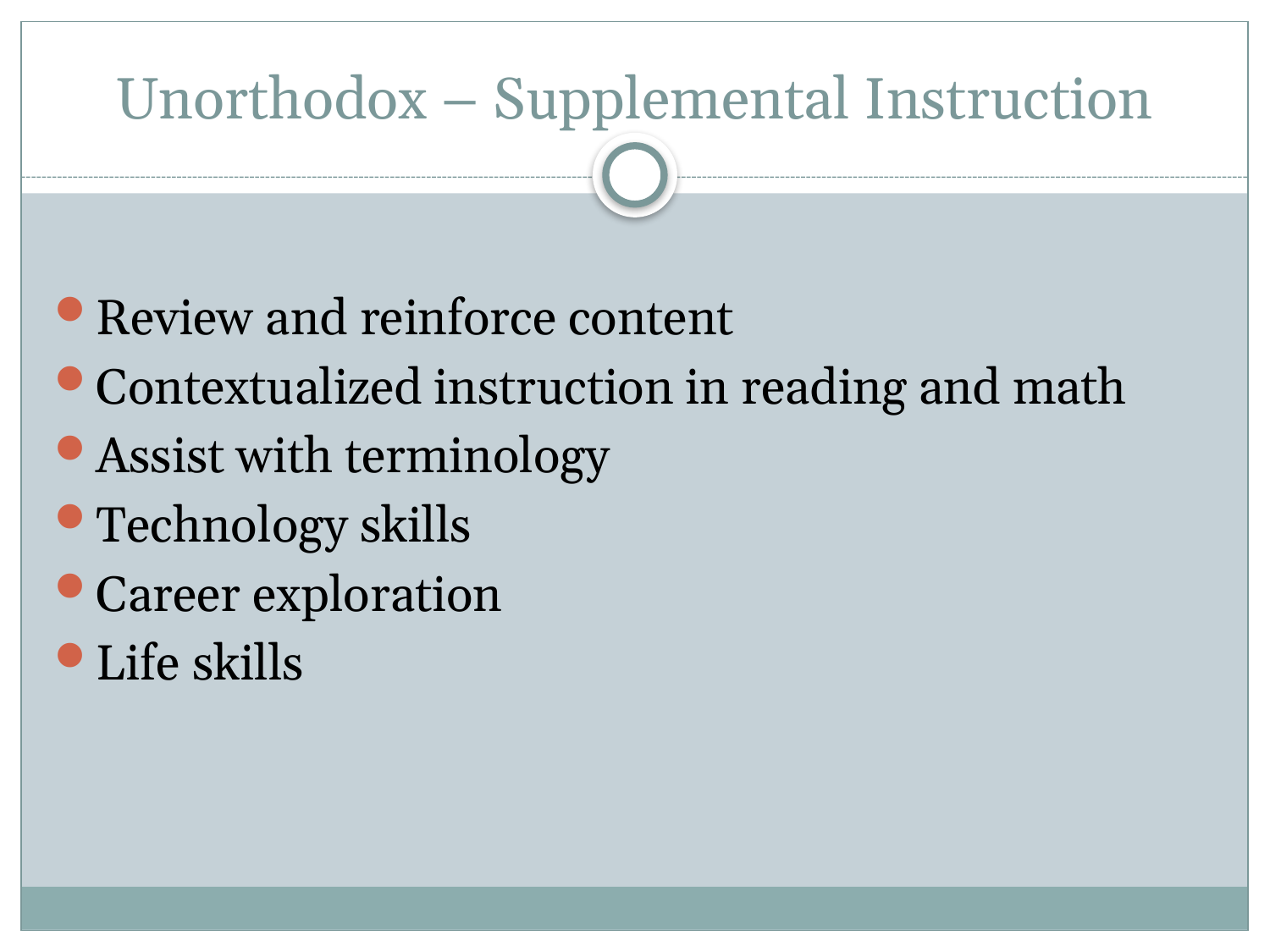

# Unorthodox – Supplemental Instruction

Review and reinforce content
Contextualized instruction in reading and math
Assist with terminology
Technology skills
Career exploration
Life skills